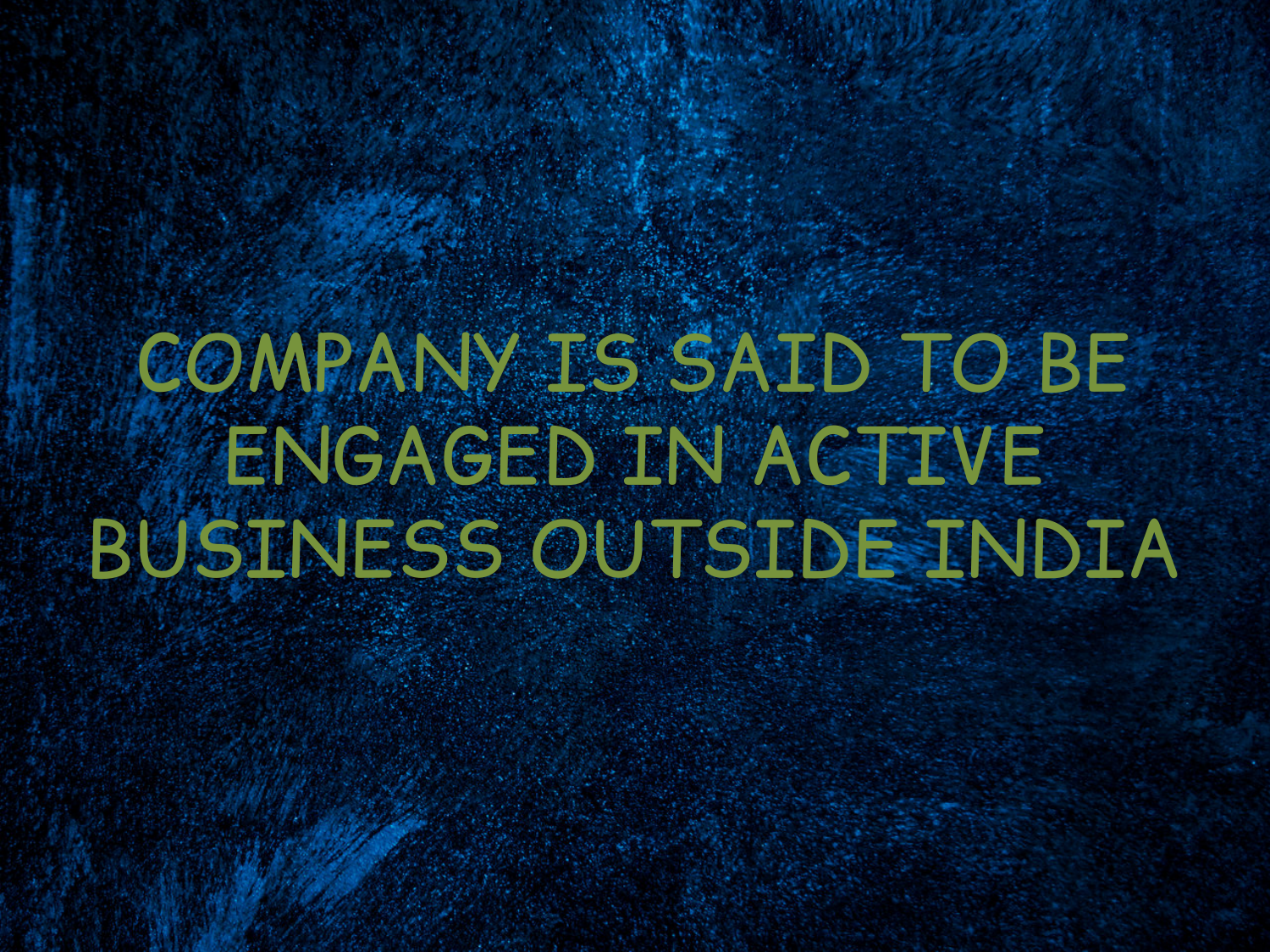

# COMPANY IS SAID TO BE ENGAGED IN ACTIVE BUSINESS OUTSIDE INDIA